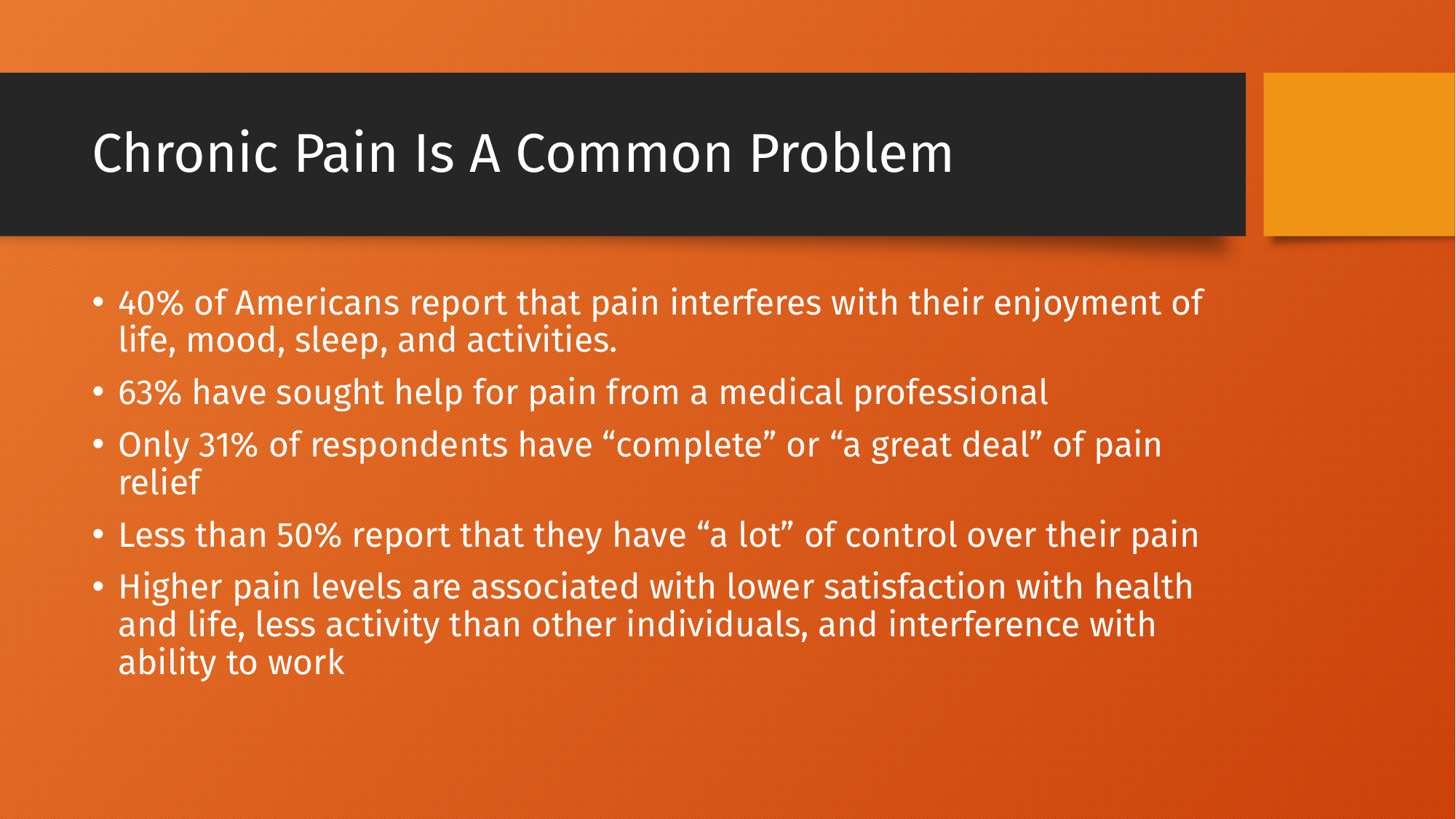

# Chronic Pain Is A Common Problem
40% of Americans report that pain interferes with their enjoyment of life, mood, sleep, and activities.
63% have sought help for pain from a medical professional
Only 31% of respondents have “complete” or “a great deal” of pain relief
Less than 50% report that they have “a lot” of control over their pain
Higher pain levels are associated with lower satisfaction with health and life, less activity than other individuals, and interference with ability to work